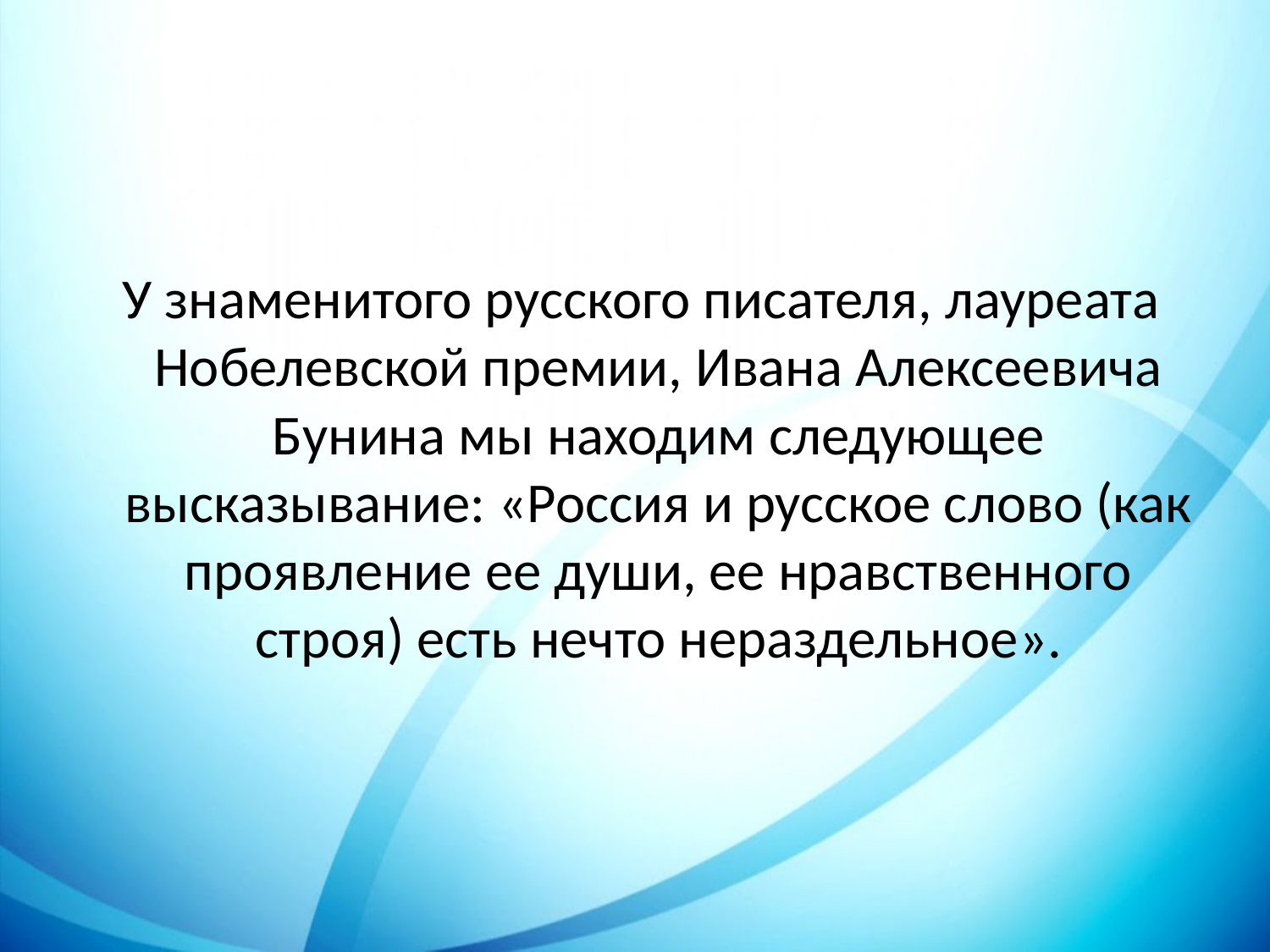

У знаменитого русского писателя, лауреата Нобелевской премии, Ивана Алексеевича Бунина мы находим следующее высказывание: «Россия и русское слово (как проявление ее души, ее нравственного строя) есть нечто нераздельное».